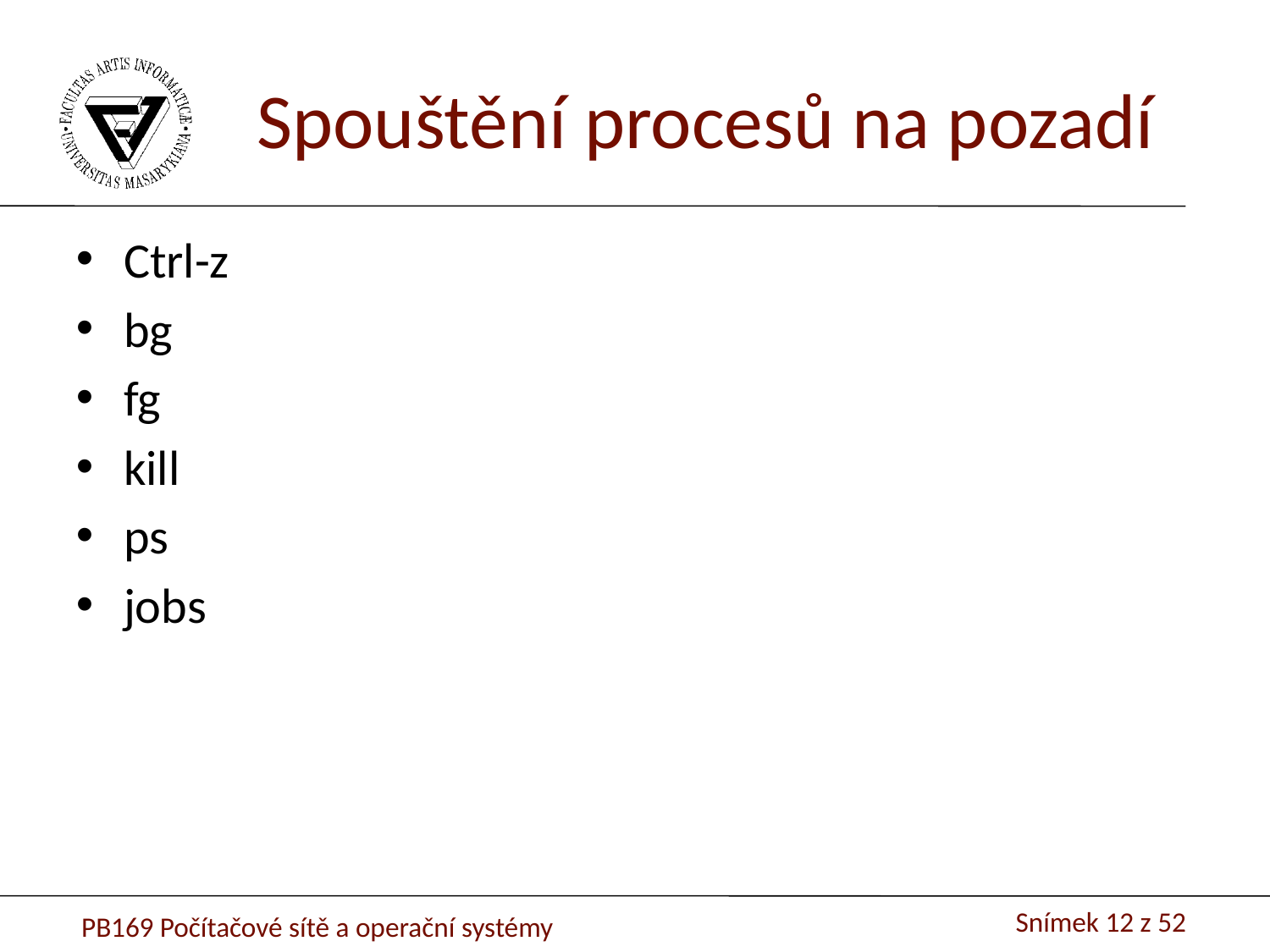

Spouštění procesů na pozadí
Ctrl-z
bg
fg
kill
ps
jobs